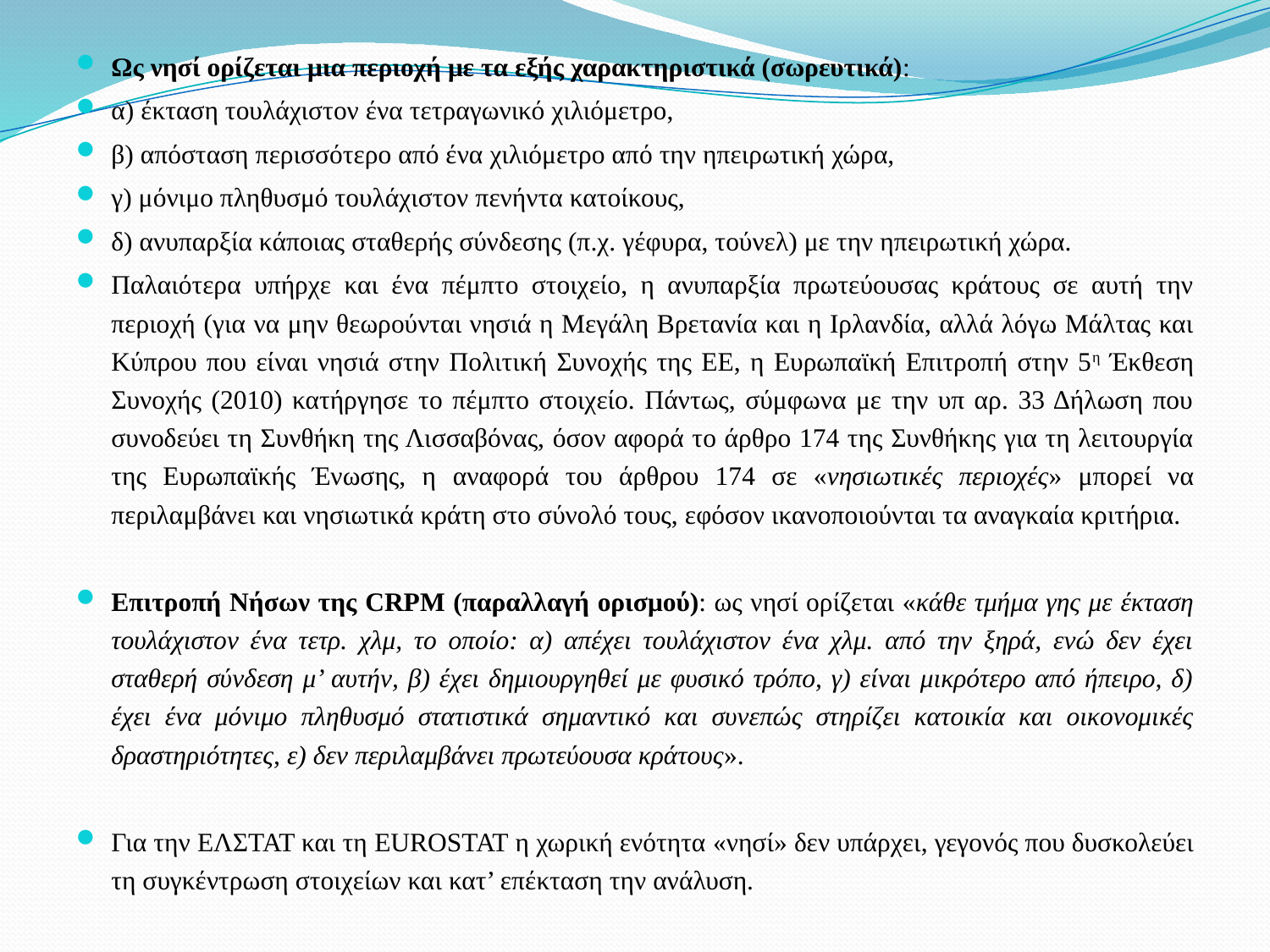

Ως νησί ορίζεται μια περιοχή με τα εξής χαρακτηριστικά (σωρευτικά):
α) έκταση τουλάχιστον ένα τετραγωνικό χιλιόμετρο,
β) απόσταση περισσότερο από ένα χιλιόμετρο από την ηπειρωτική χώρα,
γ) μόνιμο πληθυσμό τουλάχιστον πενήντα κατοίκους,
δ) ανυπαρξία κάποιας σταθερής σύνδεσης (π.χ. γέφυρα, τούνελ) με την ηπειρωτική χώρα.
Παλαιότερα υπήρχε και ένα πέμπτο στοιχείο, η ανυπαρξία πρωτεύουσας κράτους σε αυτή την περιοχή (για να μην θεωρούνται νησιά η Μεγάλη Βρετανία και η Ιρλανδία, αλλά λόγω Μάλτας και Κύπρου που είναι νησιά στην Πολιτική Συνοχής της ΕΕ, η Ευρωπαϊκή Επιτροπή στην 5η Έκθεση Συνοχής (2010) κατήργησε το πέμπτο στοιχείο. Πάντως, σύμφωνα με την υπ αρ. 33 Δήλωση που συνοδεύει τη Συνθήκη της Λισσαβόνας, όσον αφορά το άρθρο 174 της Συνθήκης για τη λειτουργία της Ευρωπαϊκής Ένωσης, η αναφορά του άρθρου 174 σε «νησιωτικές περιοχές» μπορεί να περιλαμβάνει και νησιωτικά κράτη στο σύνολό τους, εφόσον ικανοποιούνται τα αναγκαία κριτήρια.

Επιτροπή Νήσων της CRPM (παραλλαγή ορισμού): ως νησί ορίζεται «κάθε τμήμα γης με έκταση τουλάχιστον ένα τετρ. χλμ, το οποίο: α) απέχει τουλάχιστον ένα χλμ. από την ξηρά, ενώ δεν έχει σταθερή σύνδεση μ’ αυτήν, β) έχει δημιουργηθεί με φυσικό τρόπο, γ) είναι μικρότερο από ήπειρο, δ) έχει ένα μόνιμο πληθυσμό στατιστικά σημαντικό και συνεπώς στηρίζει κατοικία και οικονομικές δραστηριότητες, ε) δεν περιλαμβάνει πρωτεύουσα κράτους».

Για την ΕΛΣΤΑΤ και τη EUROSTAT η χωρική ενότητα «νησί» δεν υπάρχει, γεγονός που δυσκολεύει τη συγκέντρωση στοιχείων και κατ’ επέκταση την ανάλυση.

#